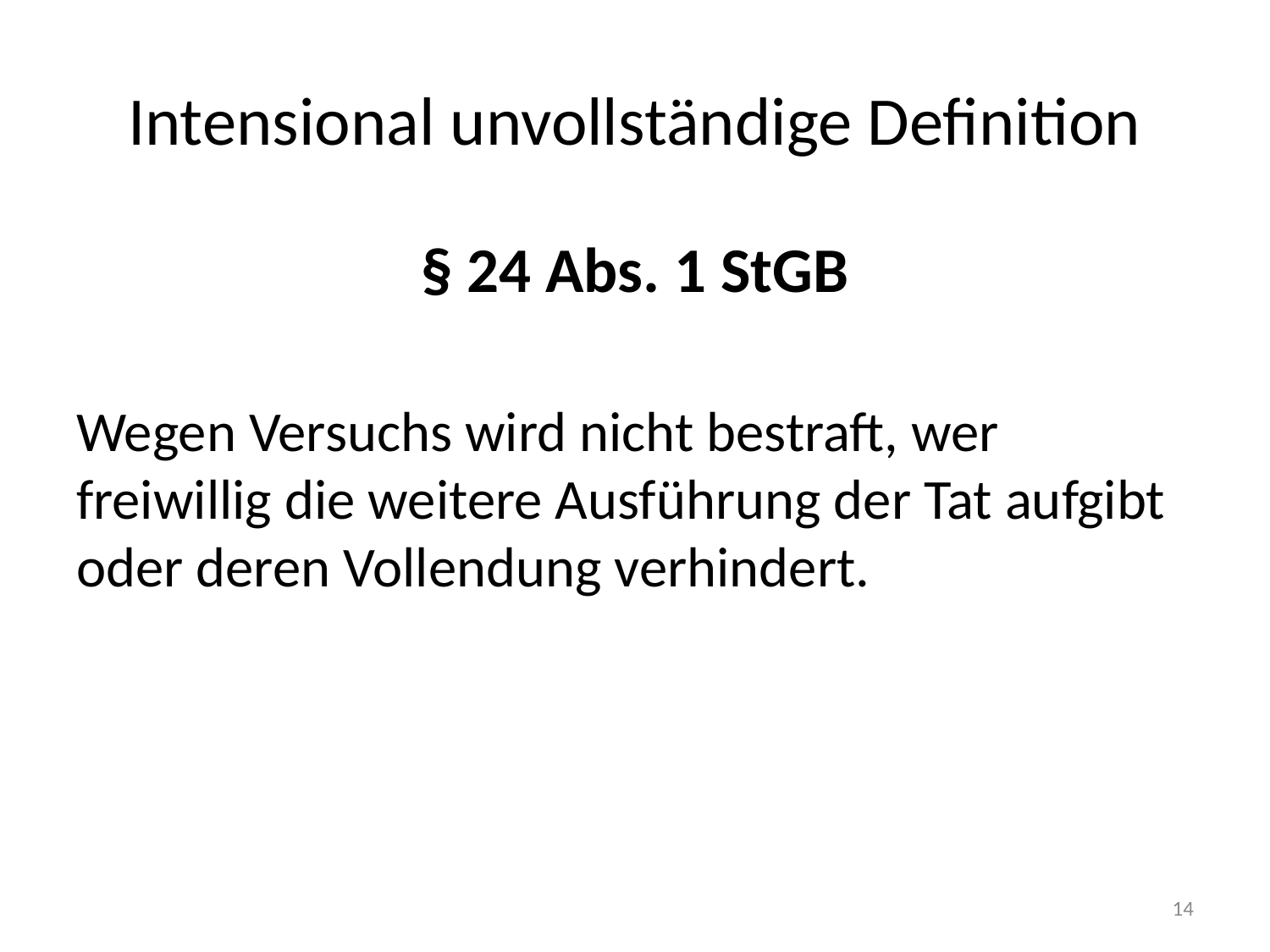

# Intensional unvollständige Definition
§ 24 Abs. 1 StGB

Wegen Versuchs wird nicht bestraft, wer freiwillig die weitere Ausführung der Tat aufgibt oder deren Vollendung verhindert.

14